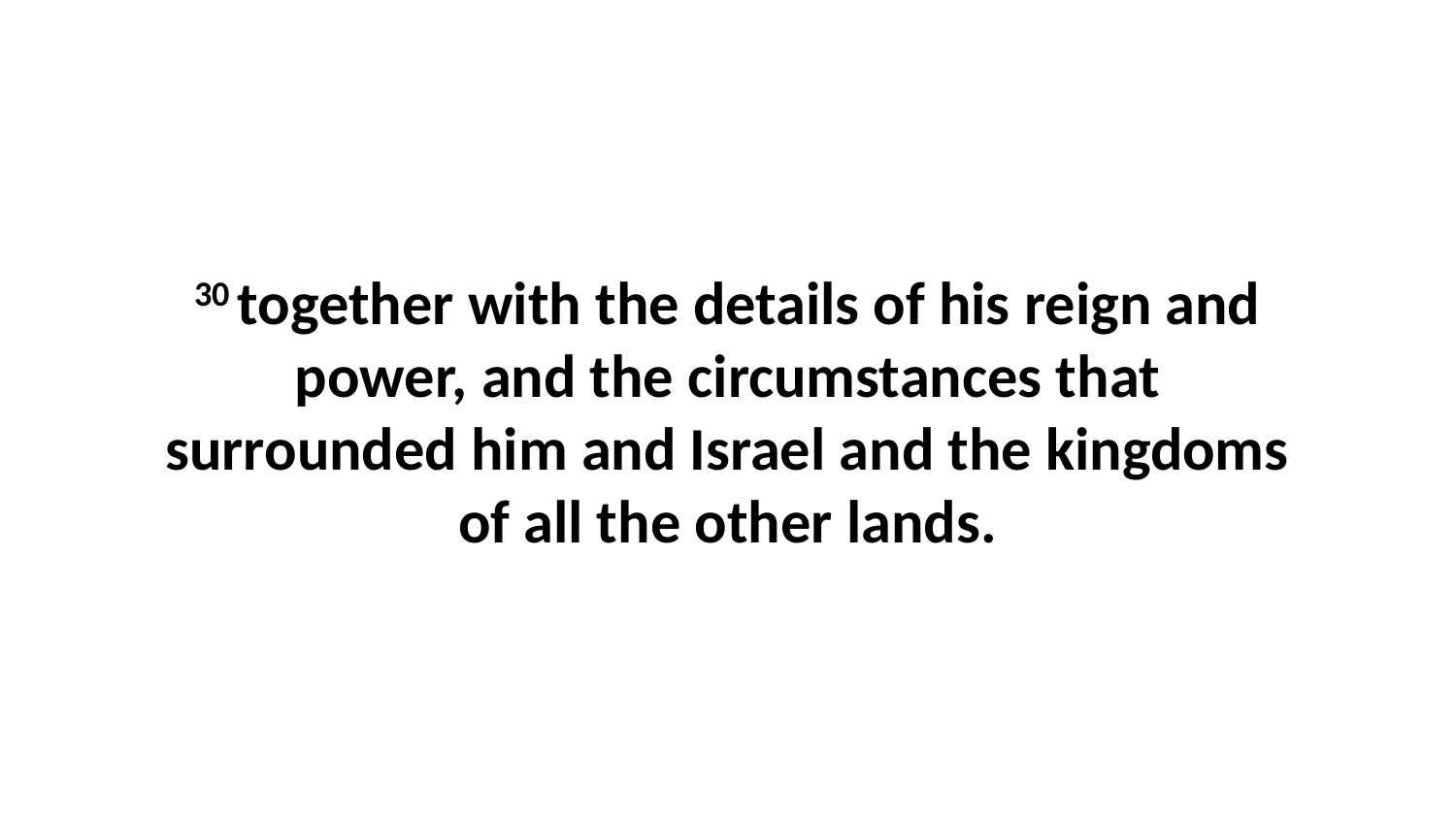

30 together with the details of his reign and power, and the circumstances that surrounded him and Israel and the kingdoms of all the other lands.